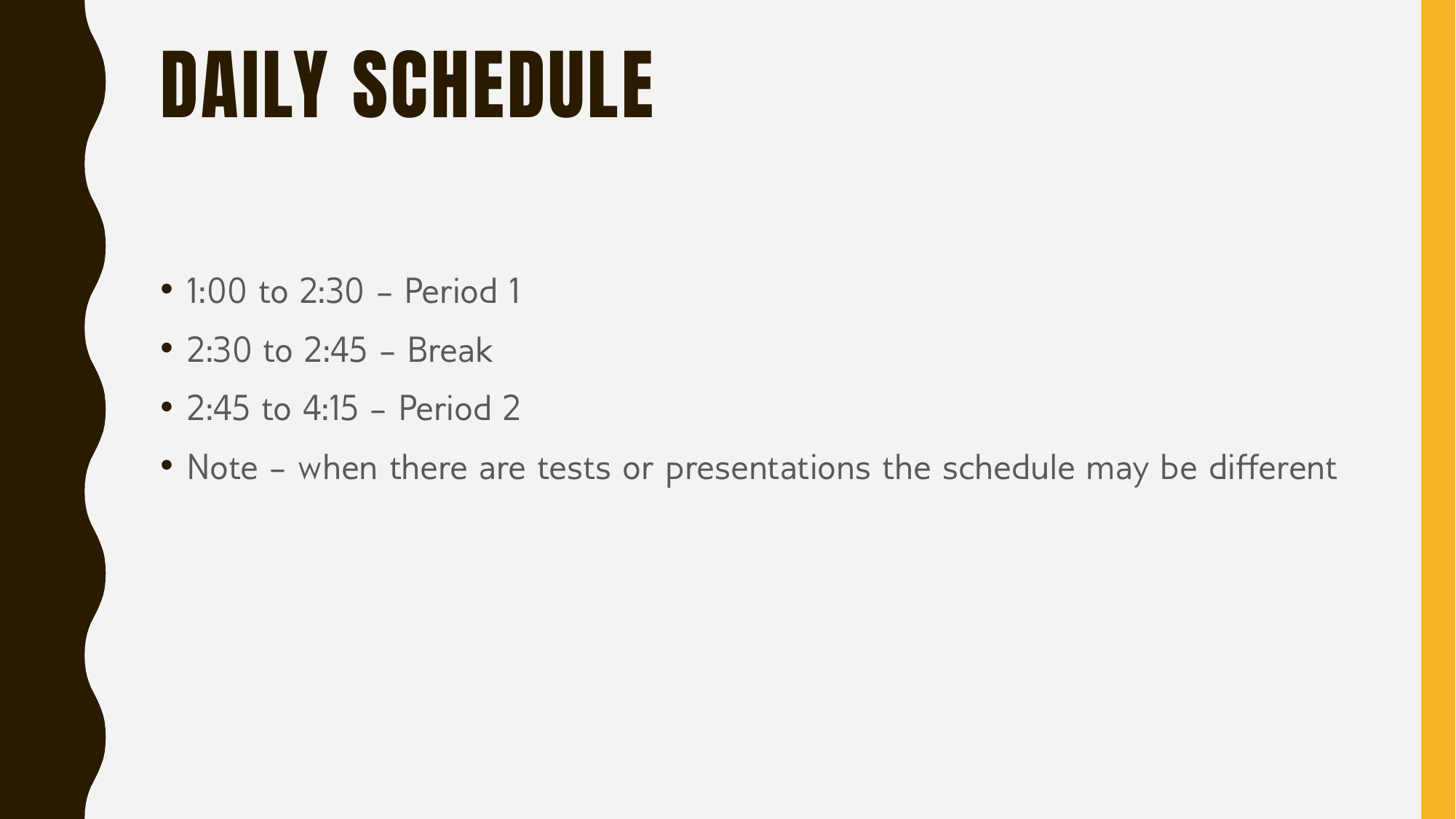

# Daily Schedule
1:00 to 2:30 – Period 1
2:30 to 2:45 – Break
2:45 to 4:15 – Period 2
Note – when there are tests or presentations the schedule may be different